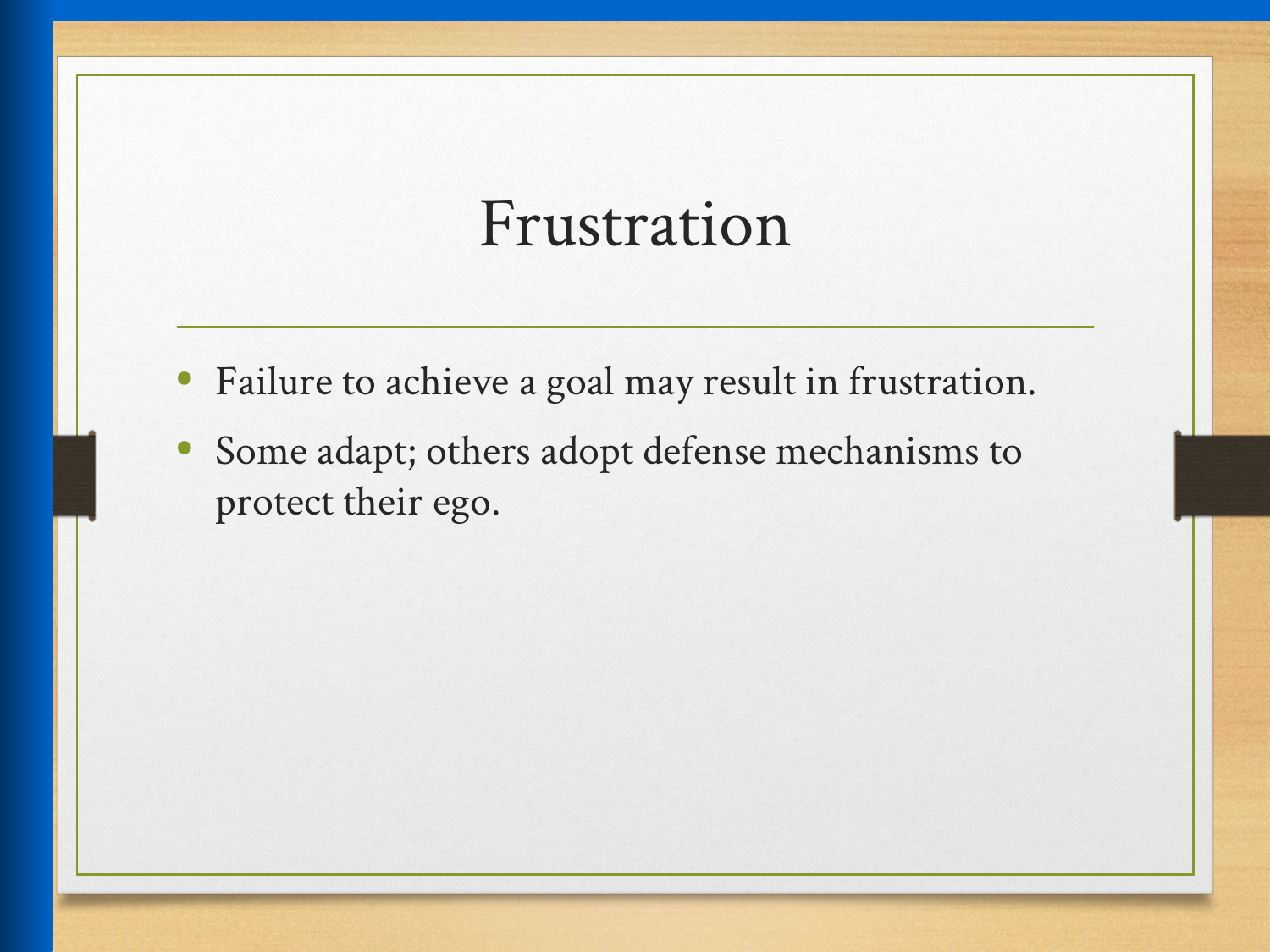

# Frustration
Failure to achieve a goal may result in frustration.
Some adapt; others adopt defense mechanisms to protect their ego.